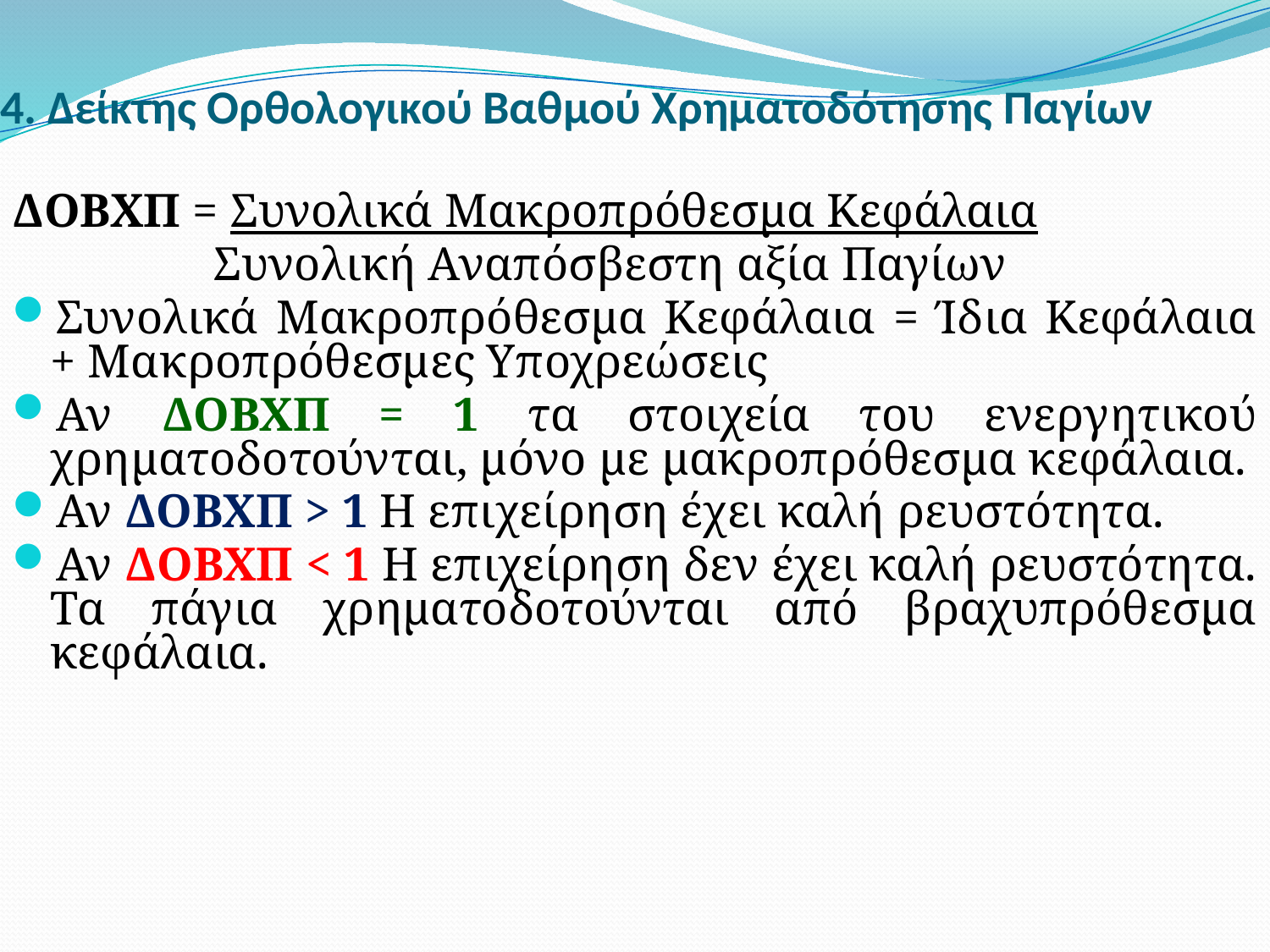

# 4. Δείκτης Ορθολογικού Βαθμού Χρηματοδότησης Παγίων
ΔΟΒΧΠ = Συνολικά Μακροπρόθεσμα Κεφάλαια
                 Συνολική Αναπόσβεστη αξία Παγίων
Συνολικά Μακροπρόθεσμα Κεφάλαια = Ίδια Κεφάλαια + Μακροπρόθεσμες Υποχρεώσεις
Αν ΔΟΒΧΠ = 1 τα στοιχεία του ενεργητικού χρηματοδοτούνται, μόνο με μακροπρόθεσμα κεφάλαια.
Αν ΔΟΒΧΠ > 1 Η επιχείρηση έχει καλή ρευστότητα.
Αν ΔΟΒΧΠ < 1 Η επιχείρηση δεν έχει καλή ρευστότητα. Τα πάγια χρηματοδοτούνται από βραχυπρόθεσμα κεφάλαια.